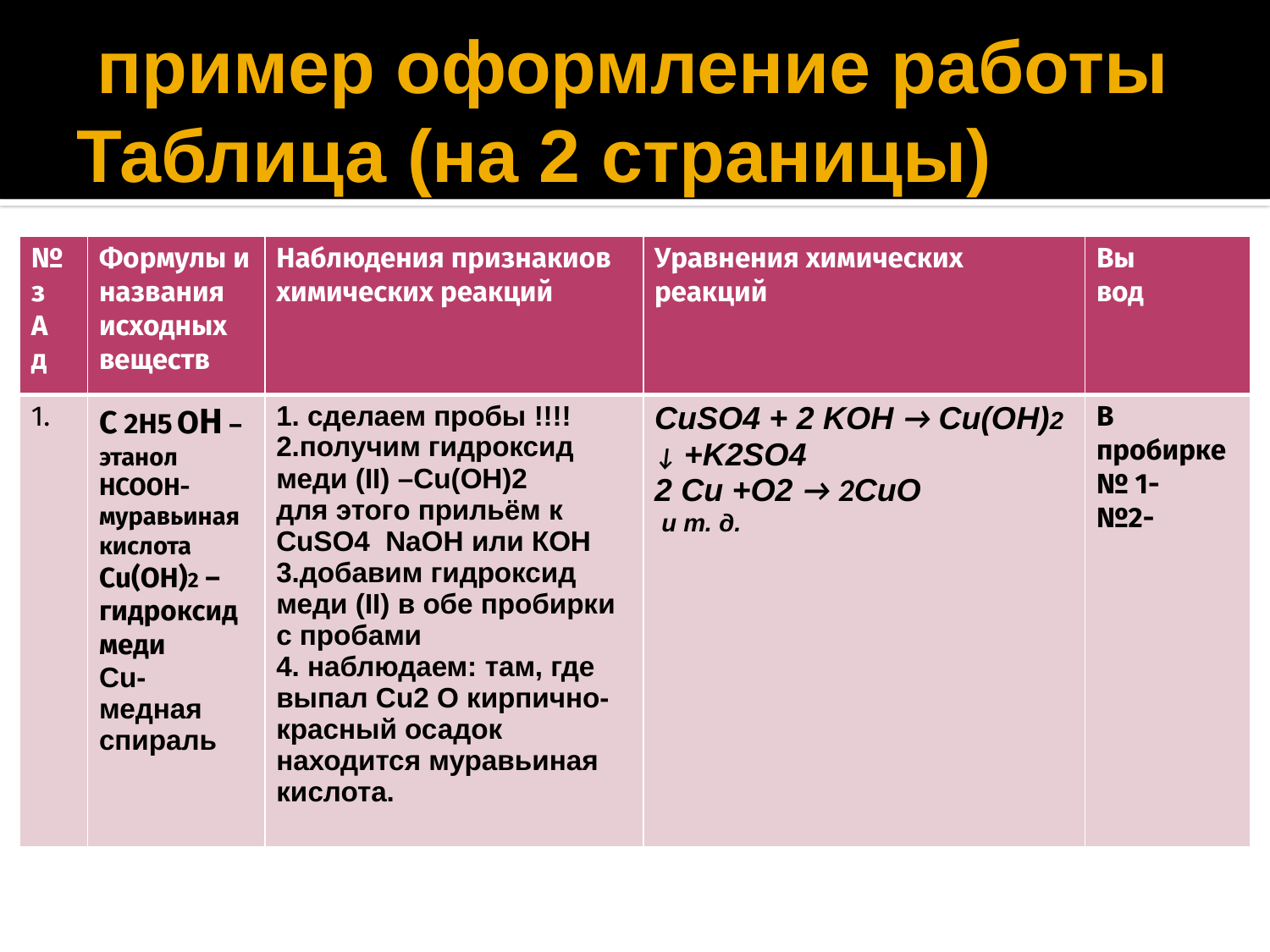

# пример оформление работы Таблица (на 2 страницы)
| № з А д | Формулы и названия исходных веществ | Наблюдения признакиов химических реакций | Уравнения химических реакций | Вы вод |
| --- | --- | --- | --- | --- |
| 1. | С 2Н5 ОН – этанол НСООН- муравьиная кислота Сu(OH)2 – гидроксид меди Сu- медная спираль | 1. сделаем пробы !!!! 2.получим гидроксид меди (II) –Cu(ОН)2 для этого прильём к CuSO4 NaOH или КОН 3.добавим гидроксид меди (II) в обе пробирки с пробами 4. наблюдаем: там, где выпал Сu2 О кирпично-красный осадок находится муравьиная кислота. | CuSO4 + 2 KOH → Сu(OH)2 ↓ +K2SO4 2 Сu +O2 → 2СuO и т. д. | В пробирке № 1- №2- |